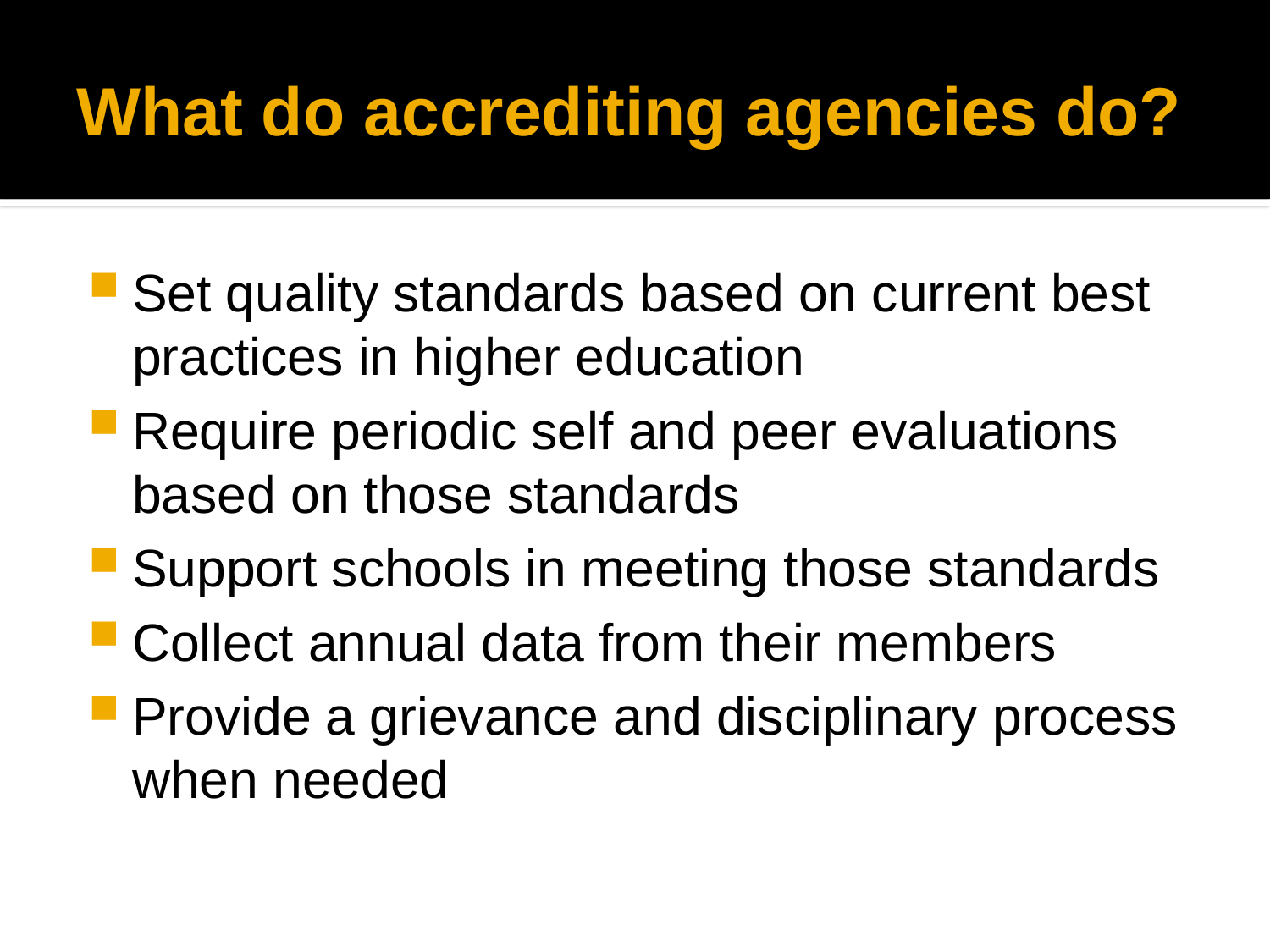

# What do accrediting agencies do?
Set quality standards based on current best practices in higher education
Require periodic self and peer evaluations based on those standards
Support schools in meeting those standards
Collect annual data from their members
Provide a grievance and disciplinary process when needed